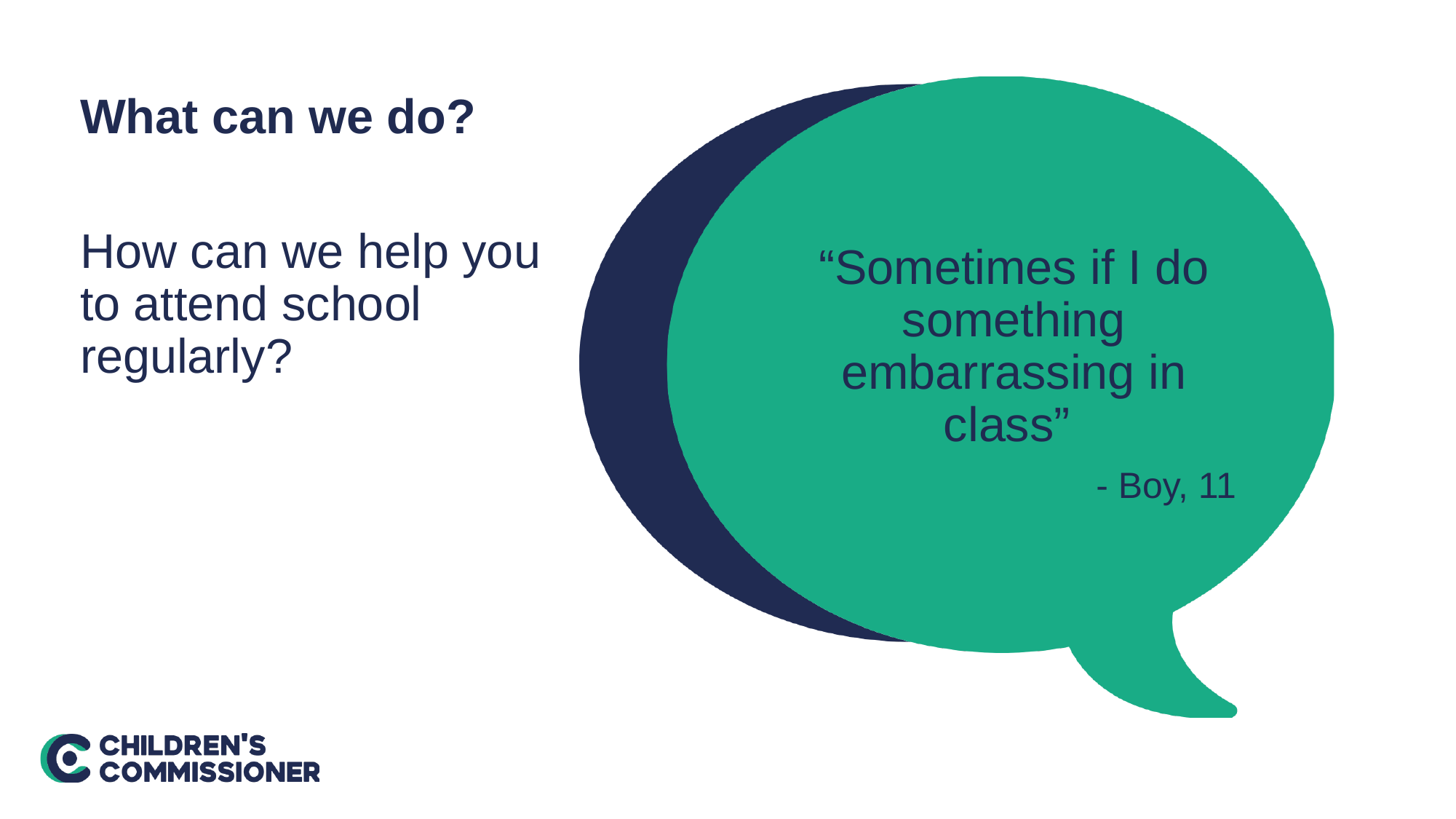

What can we do?

How can we help you to attend school regularly?
“Sometimes if I do something embarrassing in class”
- Boy, 11